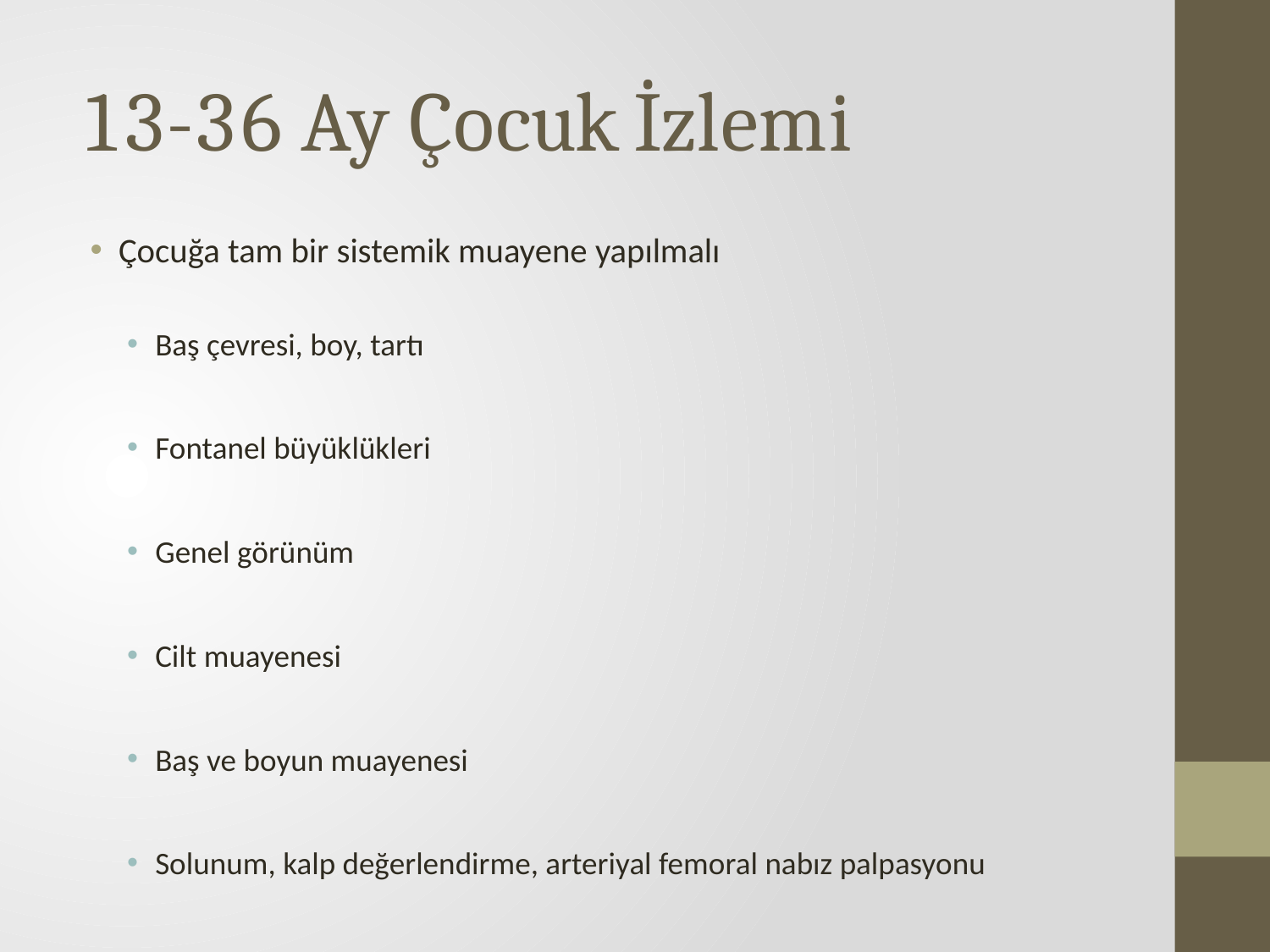

# 13-36 Ay Çocuk İzlemi
Çocuğa tam bir sistemik muayene yapılmalı

Baş çevresi, boy, tartı

Fontanel büyüklükleri

Genel görünüm

Cilt muayenesi

Baş ve boyun muayenesi

Solunum, kalp değerlendirme, arteriyal femoral nabız palpasyonu